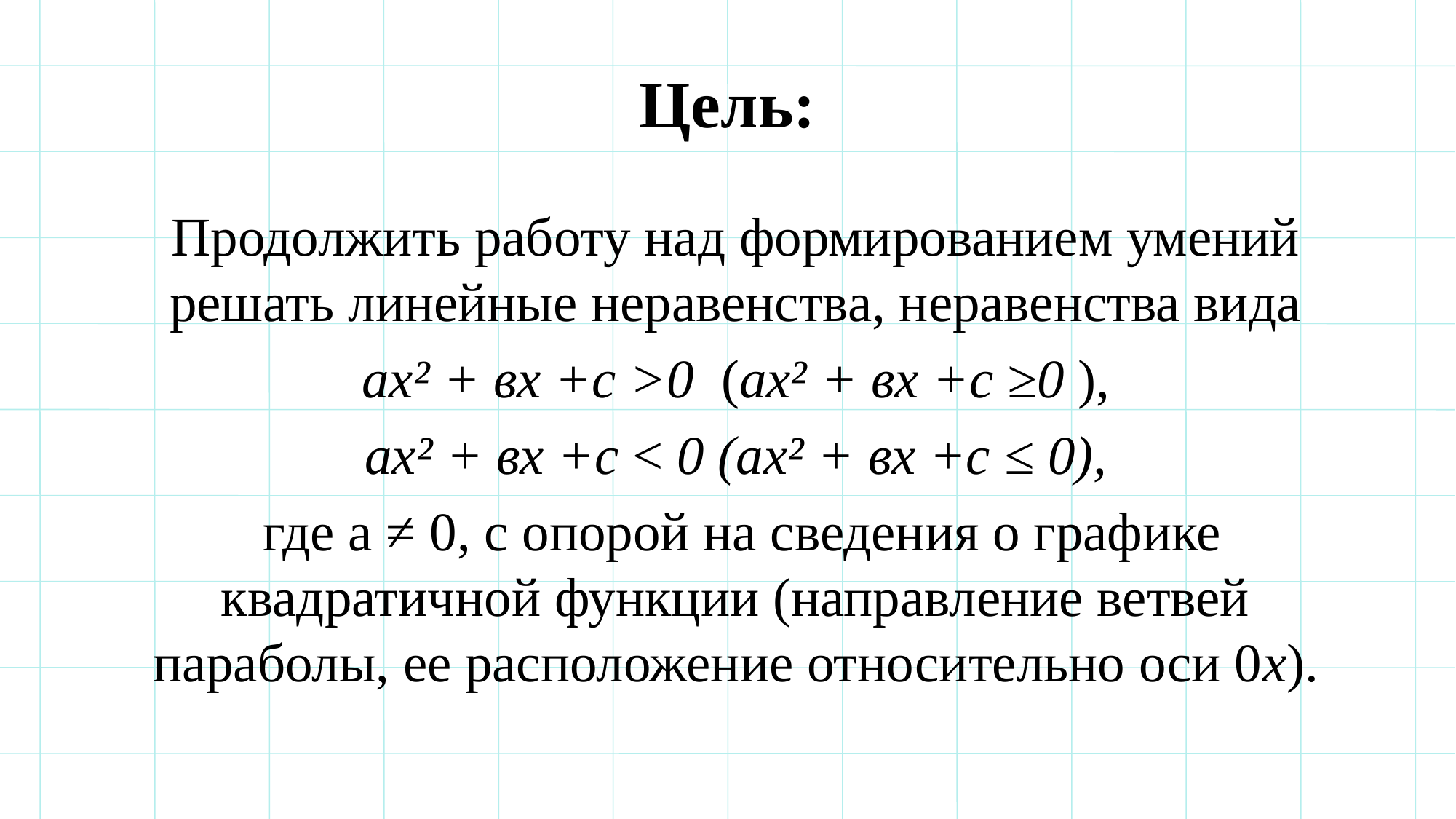

# Цель:
   Продолжить работу над формированием умений решать линейные неравенства, неравенства вида
    ах² + вх +с >0  (ах² + вх +с ≥0 ),
    ах² + вх +с < 0 (ах² + вх +с ≤ 0),
    где а ≠ 0, с опорой на сведения о графике квадратичной функции (направление ветвей параболы, ее расположение относительно оси 0х).